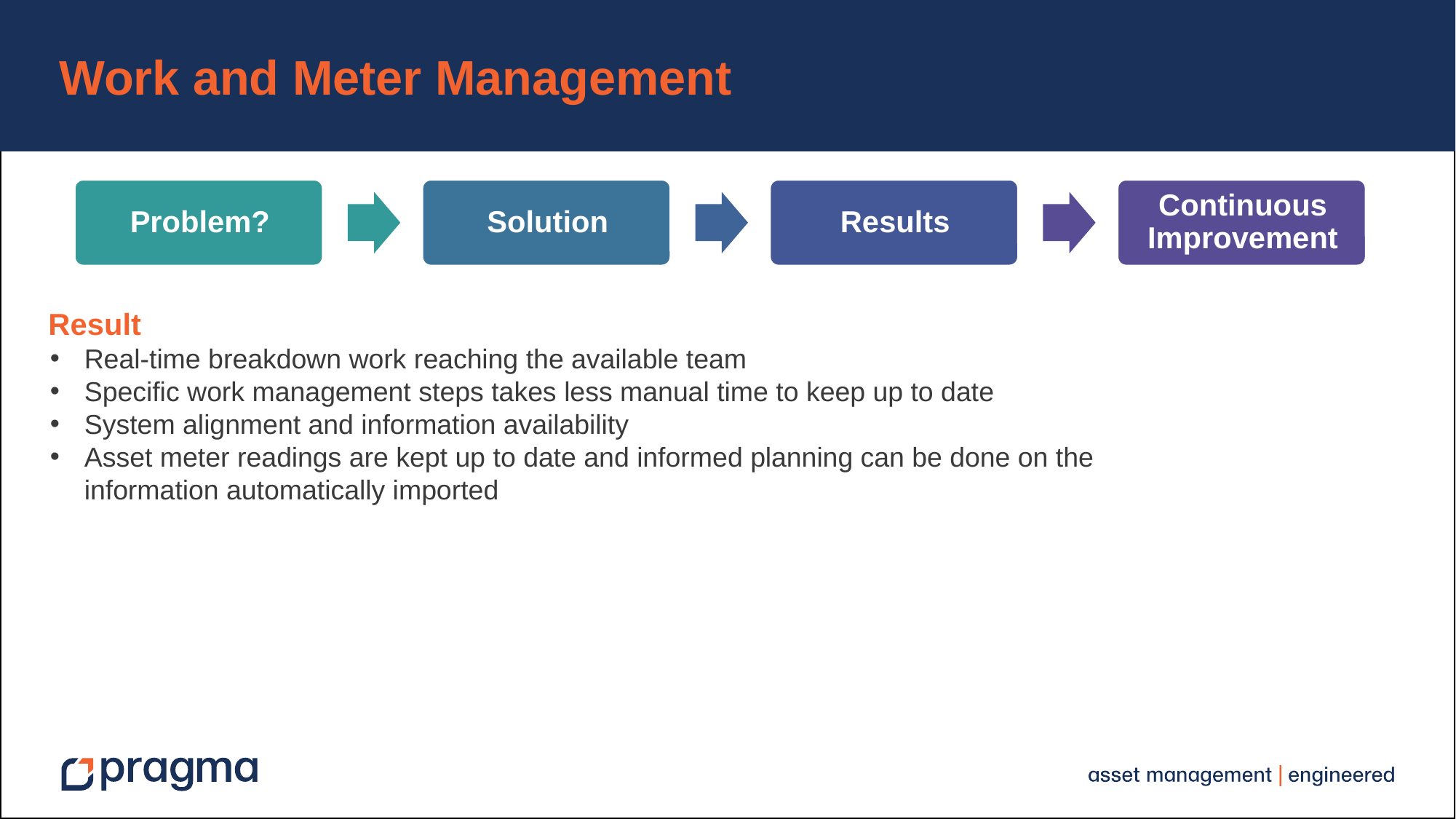

Work and Meter Management

Problem?

Solution

Results

Continuous Improvement
Result
Real-time breakdown work reaching the available team
Specific work management steps takes less manual time to keep up to date
System alignment and information availability
Asset meter readings are kept up to date and informed planning can be done on the information automatically imported